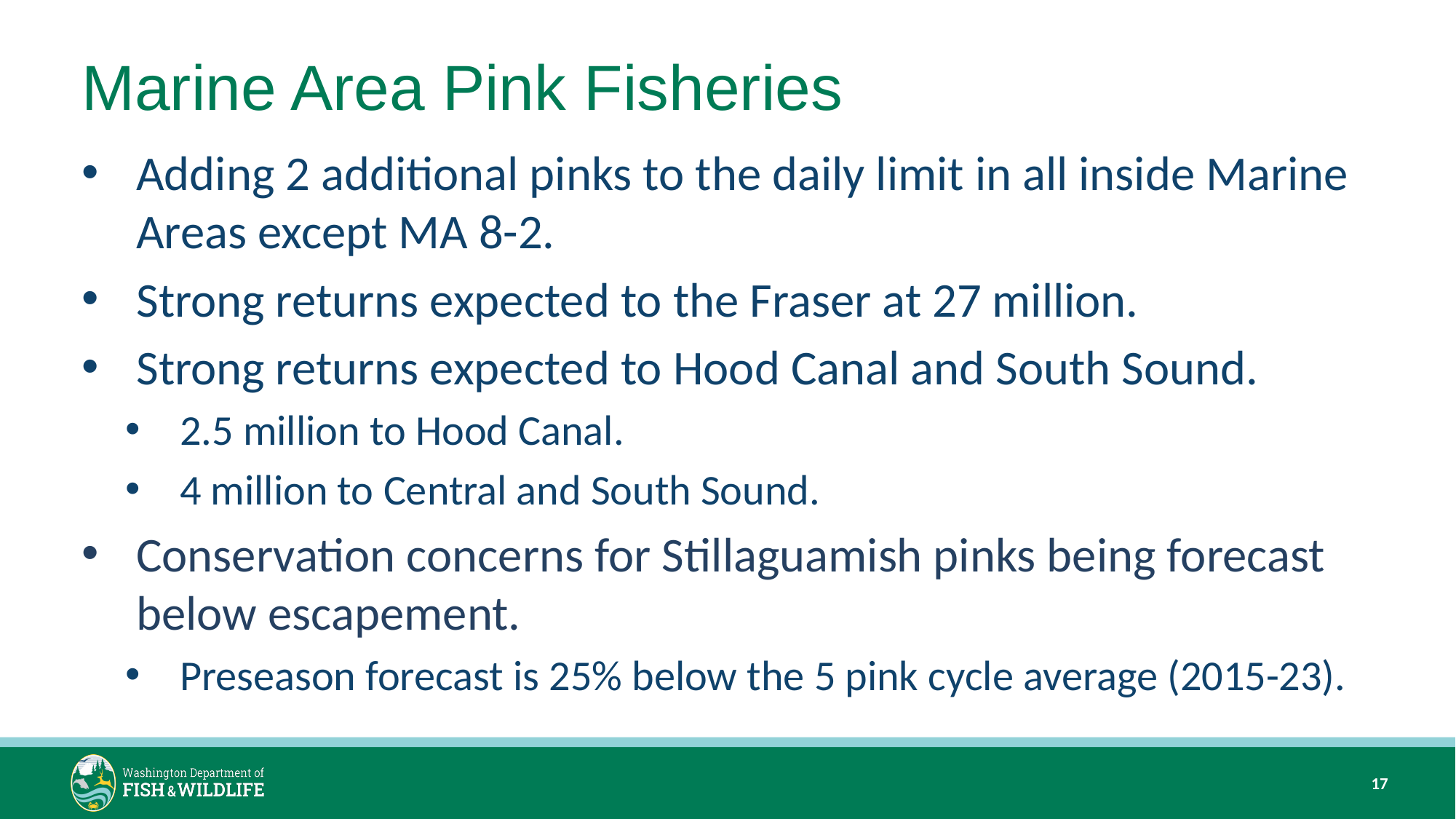

# Marine Area Pink Fisheries
Adding 2 additional pinks to the daily limit in all inside Marine Areas except MA 8-2.
Strong returns expected to the Fraser at 27 million.
Strong returns expected to Hood Canal and South Sound.
2.5 million to Hood Canal.
4 million to Central and South Sound.
Conservation concerns for Stillaguamish pinks being forecast below escapement.
Preseason forecast is 25% below the 5 pink cycle average (2015-23).